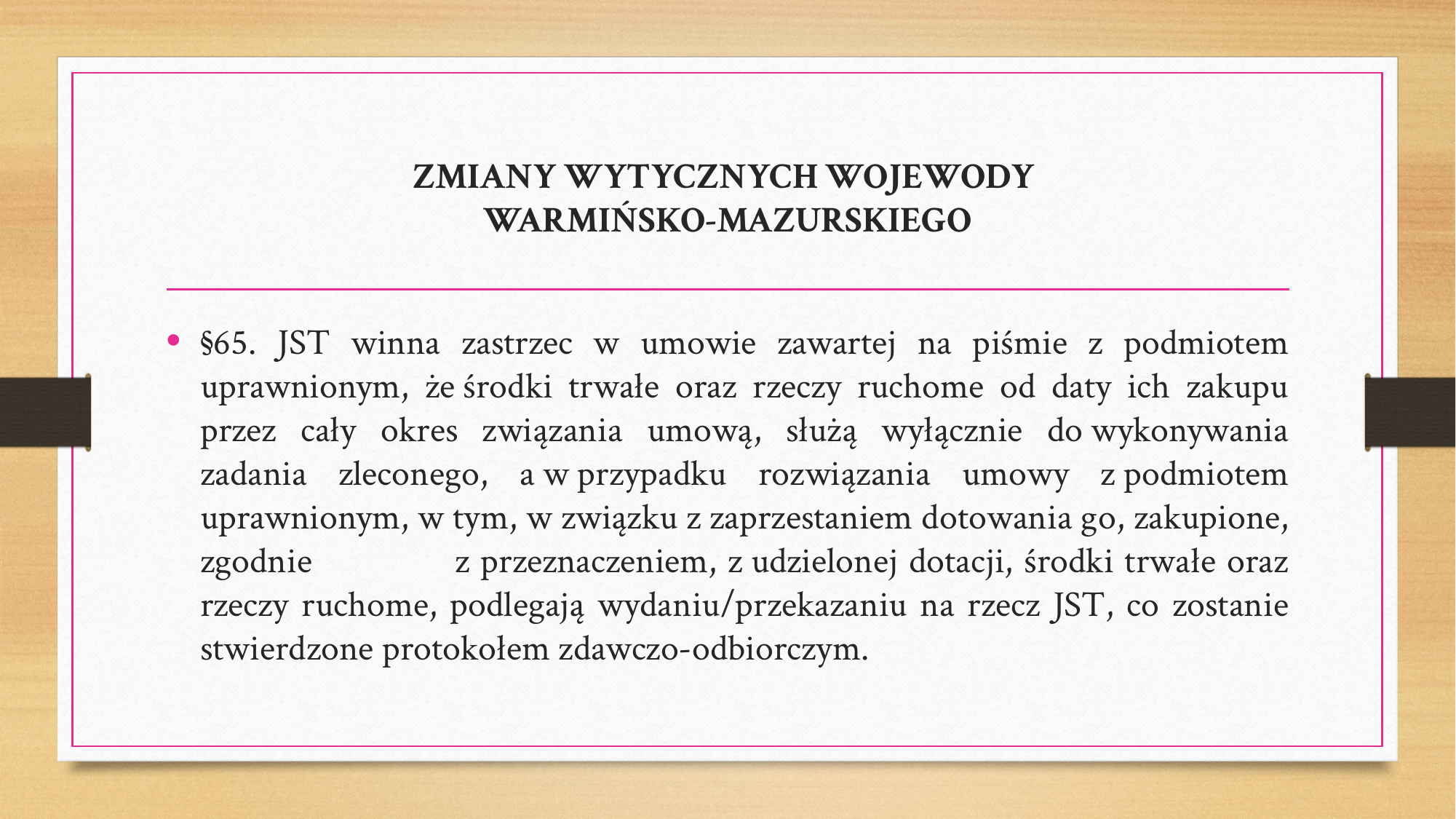

# ZMIANY WYTYCZNYCH WOJEWODY WARMIŃSKO-MAZURSKIEGO
§65. JST winna zastrzec w umowie zawartej na piśmie z podmiotem uprawnionym, że środki trwałe oraz rzeczy ruchome od daty ich zakupu przez cały okres związania umową, służą wyłącznie do wykonywania zadania zleconego, a w przypadku rozwiązania umowy z podmiotem uprawnionym, w tym, w związku z zaprzestaniem dotowania go, zakupione, zgodnie             z przeznaczeniem, z udzielonej dotacji, środki trwałe oraz rzeczy ruchome, podlegają wydaniu/przekazaniu na rzecz JST, co zostanie stwierdzone protokołem zdawczo-odbiorczym.